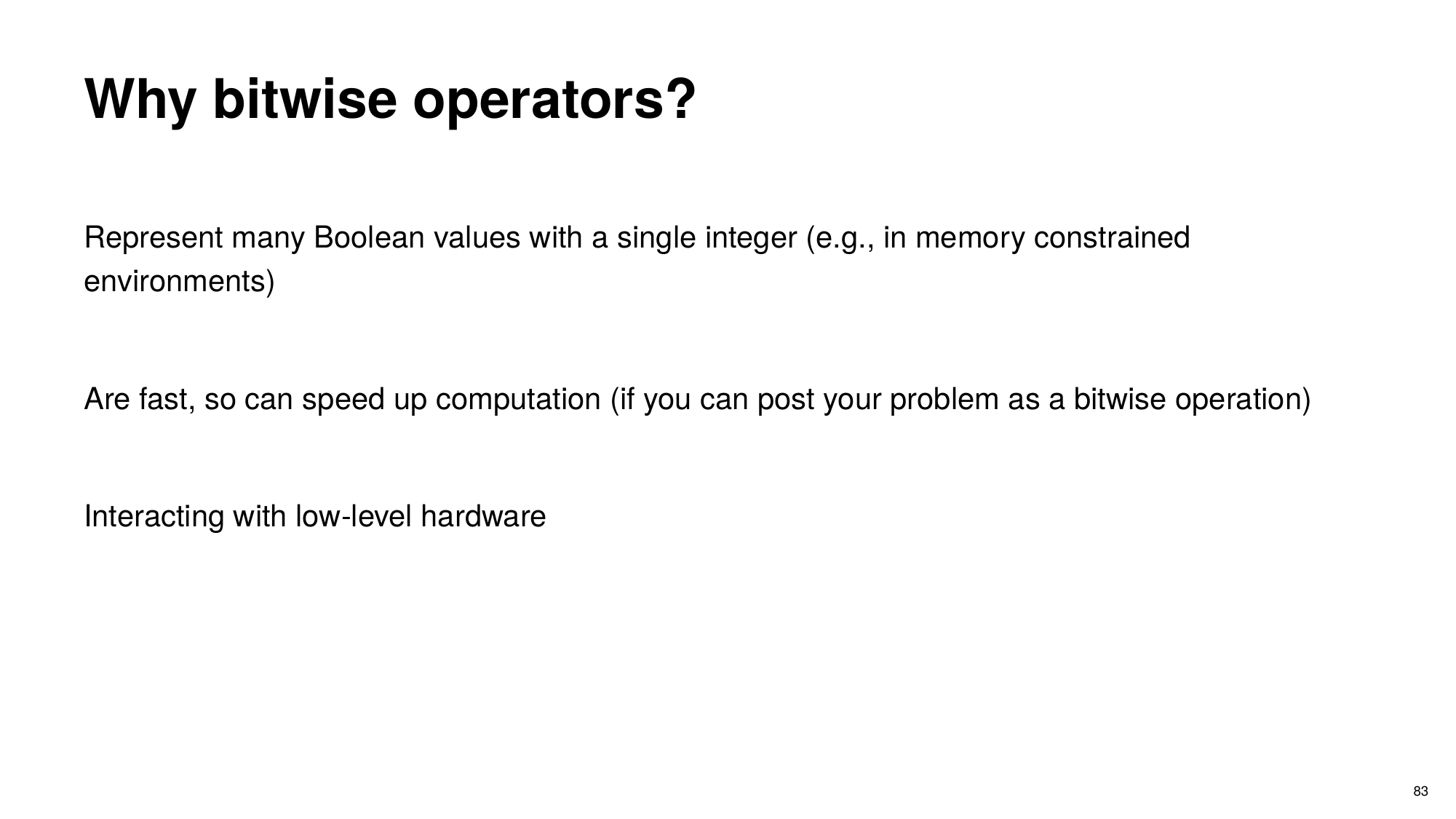

# Why bitwise operators?
Represent many Boolean values with a single integer (e.g., in memory constrained environments)

Are fast, so can speed up computation (if you can post your problem as a bitwise operation)

Interacting with low-level hardware
83